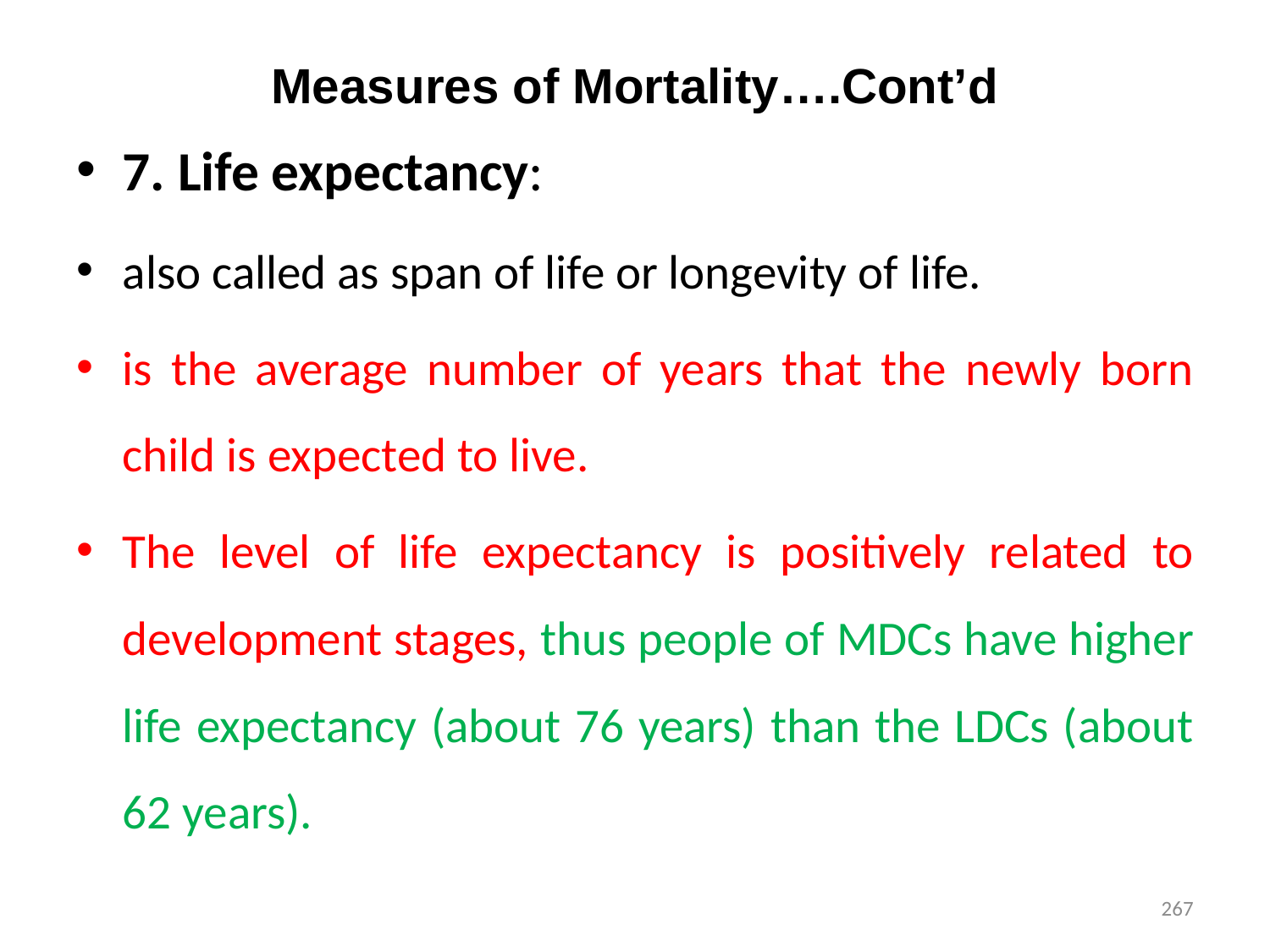

# Measures of Mortality….Cont’d
7. Life expectancy:
also called as span of life or longevity of life.
is the average number of years that the newly born child is expected to live.
The level of life expectancy is positively related to development stages, thus people of MDCs have higher life expectancy (about 76 years) than the LDCs (about 62 years).
267